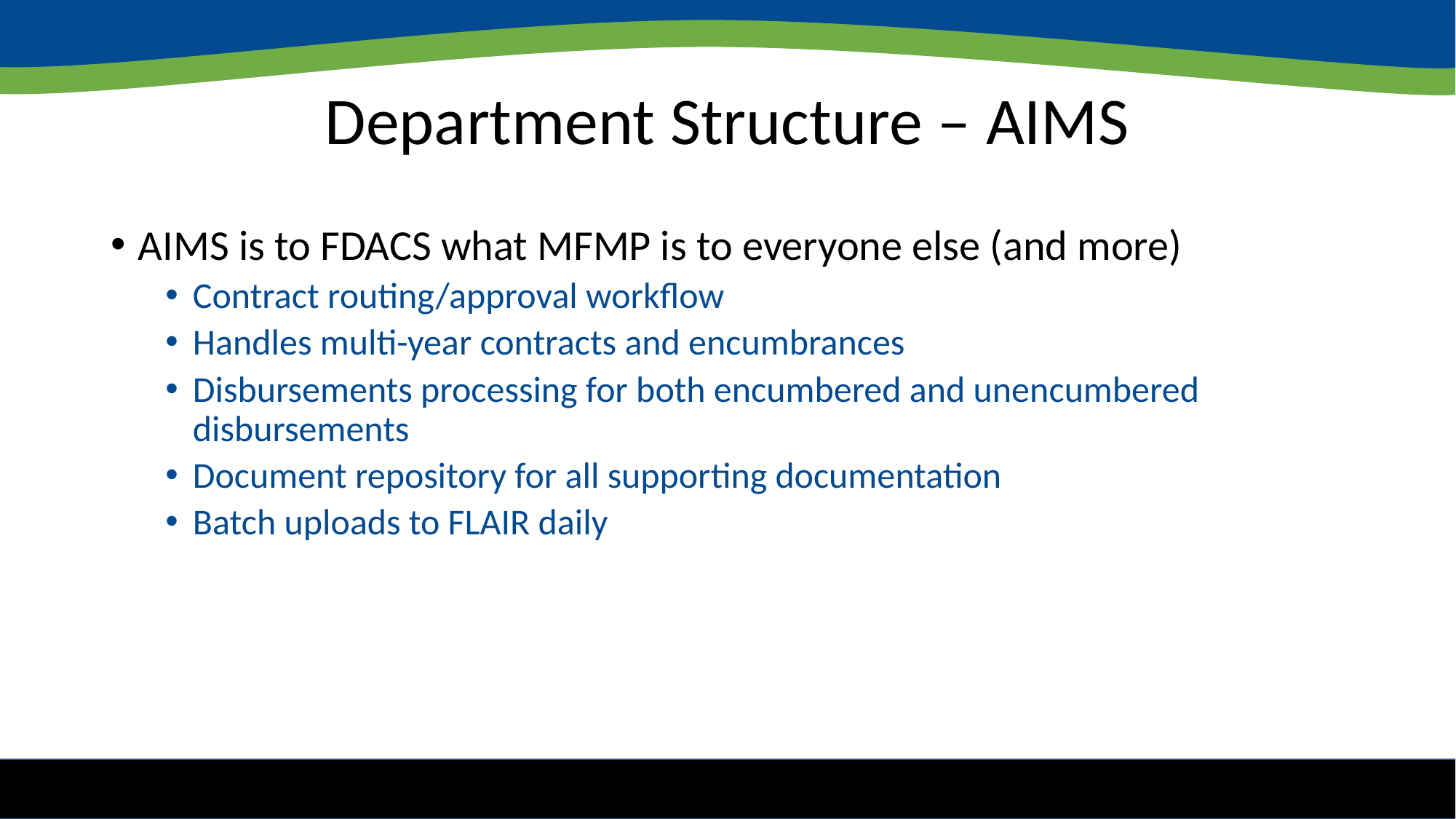

# Department Structure – AIMS
AIMS is to FDACS what MFMP is to everyone else (and more)
Contract routing/approval workflow
Handles multi-year contracts and encumbrances
Disbursements processing for both encumbered and unencumbered disbursements
Document repository for all supporting documentation
Batch uploads to FLAIR daily